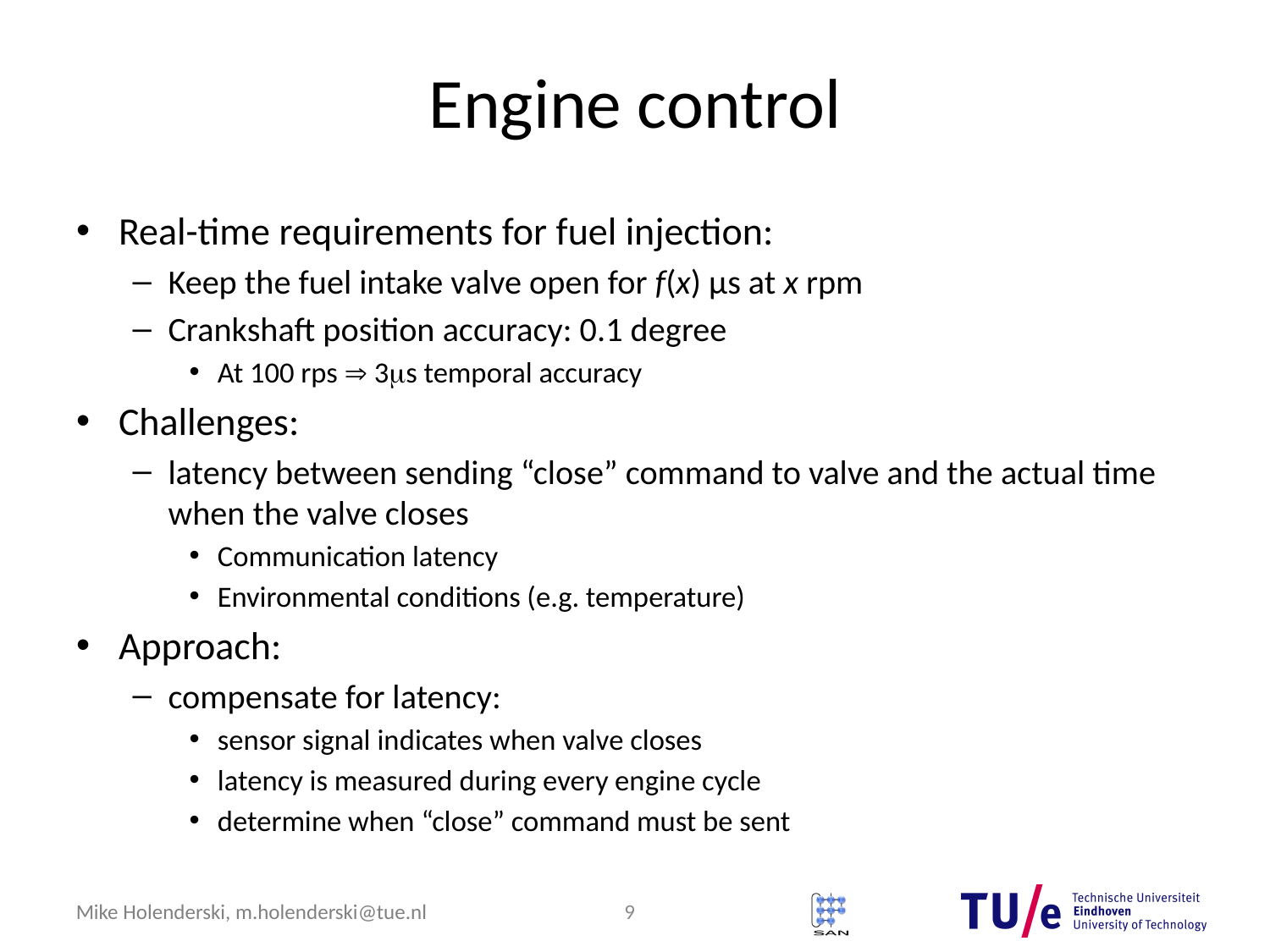

# Engine control
Real-time requirements for fuel injection:
Keep the fuel intake valve open for f(x) μs at x rpm
Crankshaft position accuracy: 0.1 degree
At 100 rps ⇒ 3μs temporal accuracy
Challenges:
latency between sending “close” command to valve and the actual time when the valve closes
Communication latency
Environmental conditions (e.g. temperature)
Approach:
compensate for latency:
sensor signal indicates when valve closes
latency is measured during every engine cycle
determine when “close” command must be sent

9